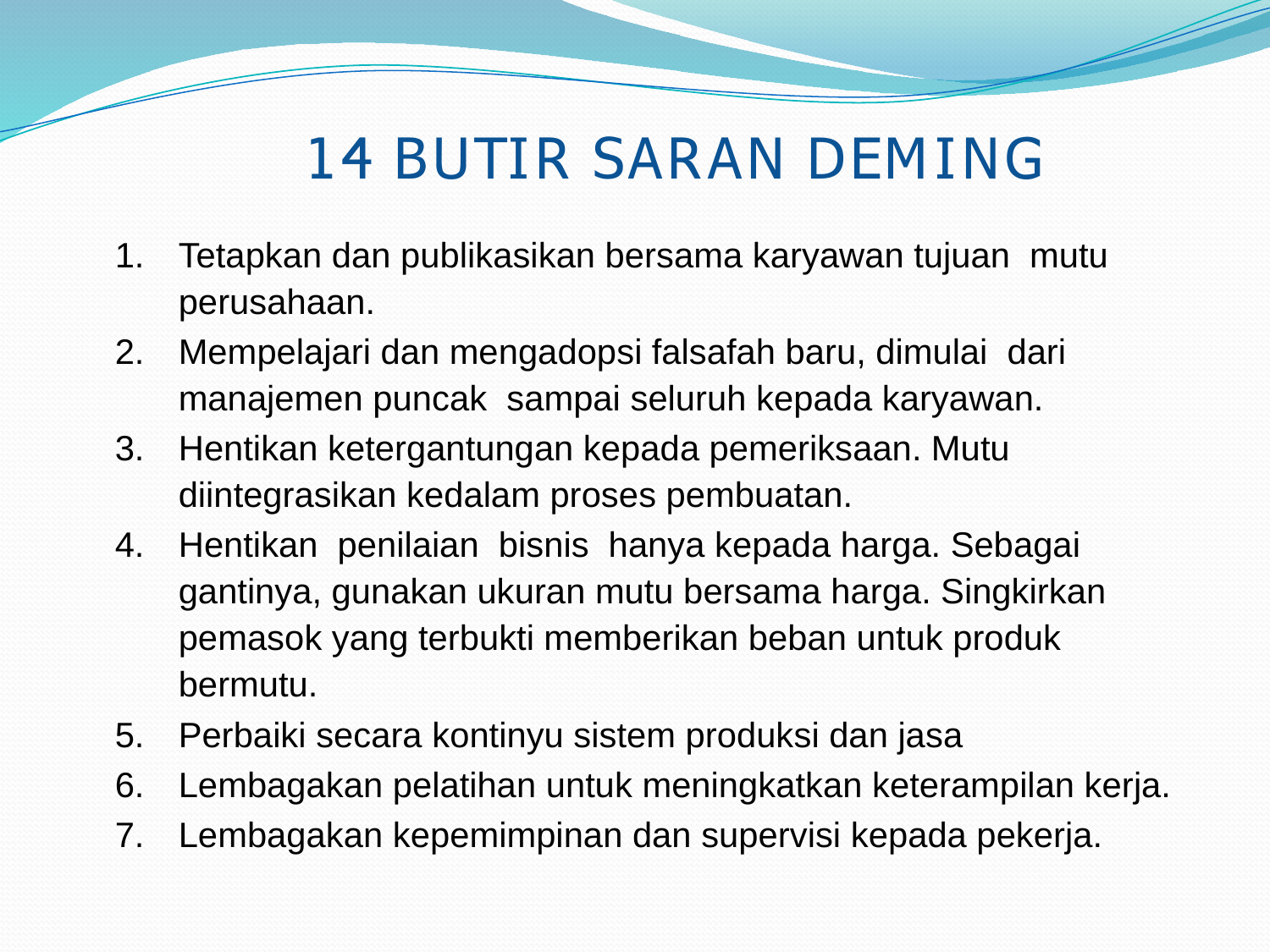

14 BUTIR SARAN DEMING
Tetapkan dan publikasikan bersama karyawan tujuan  mutu perusahaan.
Mempelajari dan mengadopsi falsafah baru, dimulai  dari manajemen puncak  sampai seluruh kepada karyawan.
Hentikan ketergantungan kepada pemeriksaan. Mutu diintegrasikan kedalam proses pembuatan.
Hentikan  penilaian  bisnis  hanya kepada harga. Sebagai gantinya, gunakan ukuran mutu bersama harga. Singkirkan pemasok yang terbukti memberikan beban untuk produk bermutu.
Perbaiki secara kontinyu sistem produksi dan jasa
Lembagakan pelatihan untuk meningkatkan keterampilan kerja.
Lembagakan kepemimpinan dan supervisi kepada pekerja.